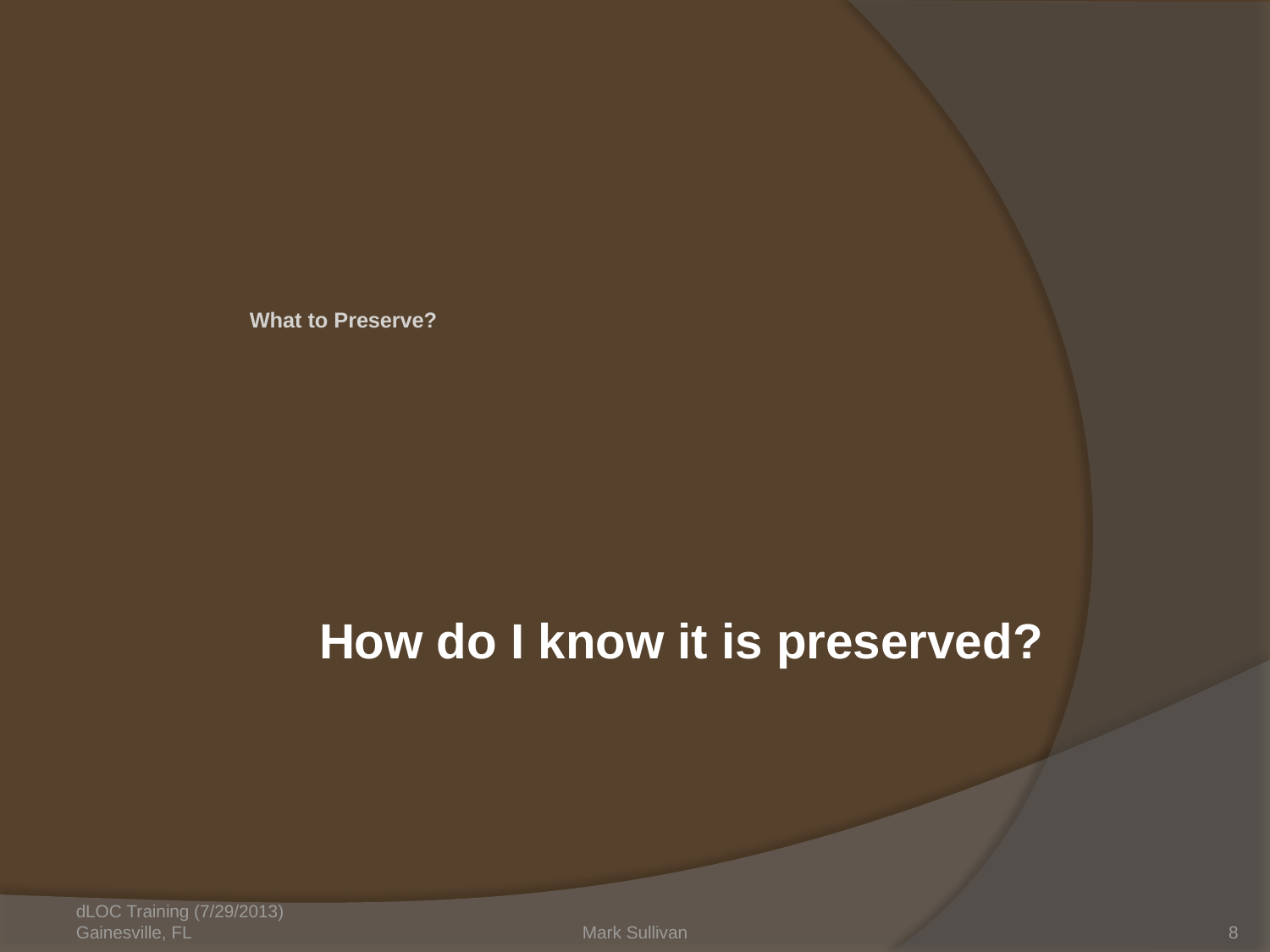

# What to Preserve?
How do I know it is preserved?
dLOC Training (7/29/2013)           Gainesville, FL
Mark Sullivan
8